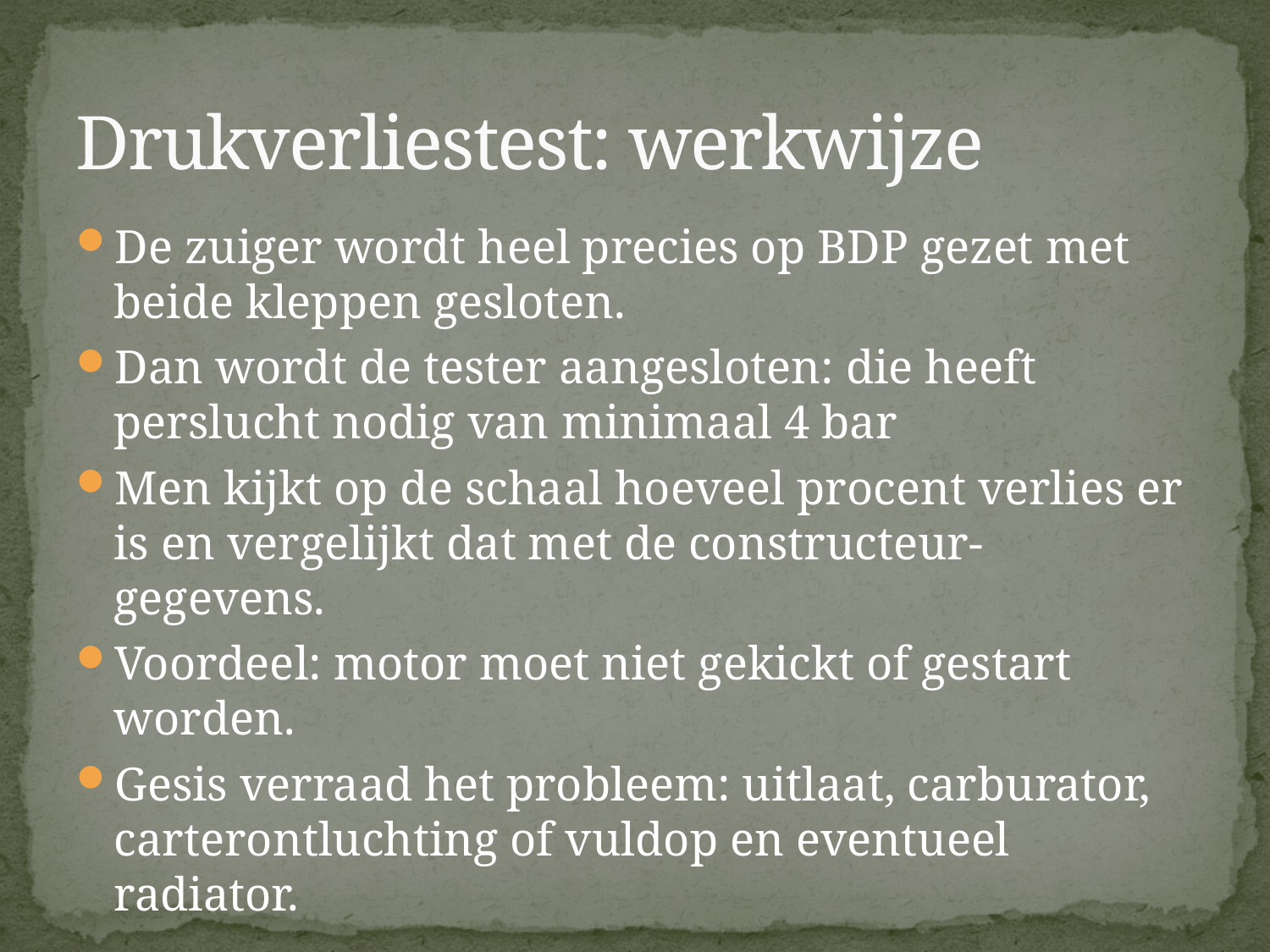

# Drukverliestest: werkwijze
De zuiger wordt heel precies op BDP gezet met beide kleppen gesloten.
Dan wordt de tester aangesloten: die heeft perslucht nodig van minimaal 4 bar
Men kijkt op de schaal hoeveel procent verlies er is en vergelijkt dat met de constructeur-gegevens.
Voordeel: motor moet niet gekickt of gestart worden.
Gesis verraad het probleem: uitlaat, carburator, carterontluchting of vuldop en eventueel radiator.